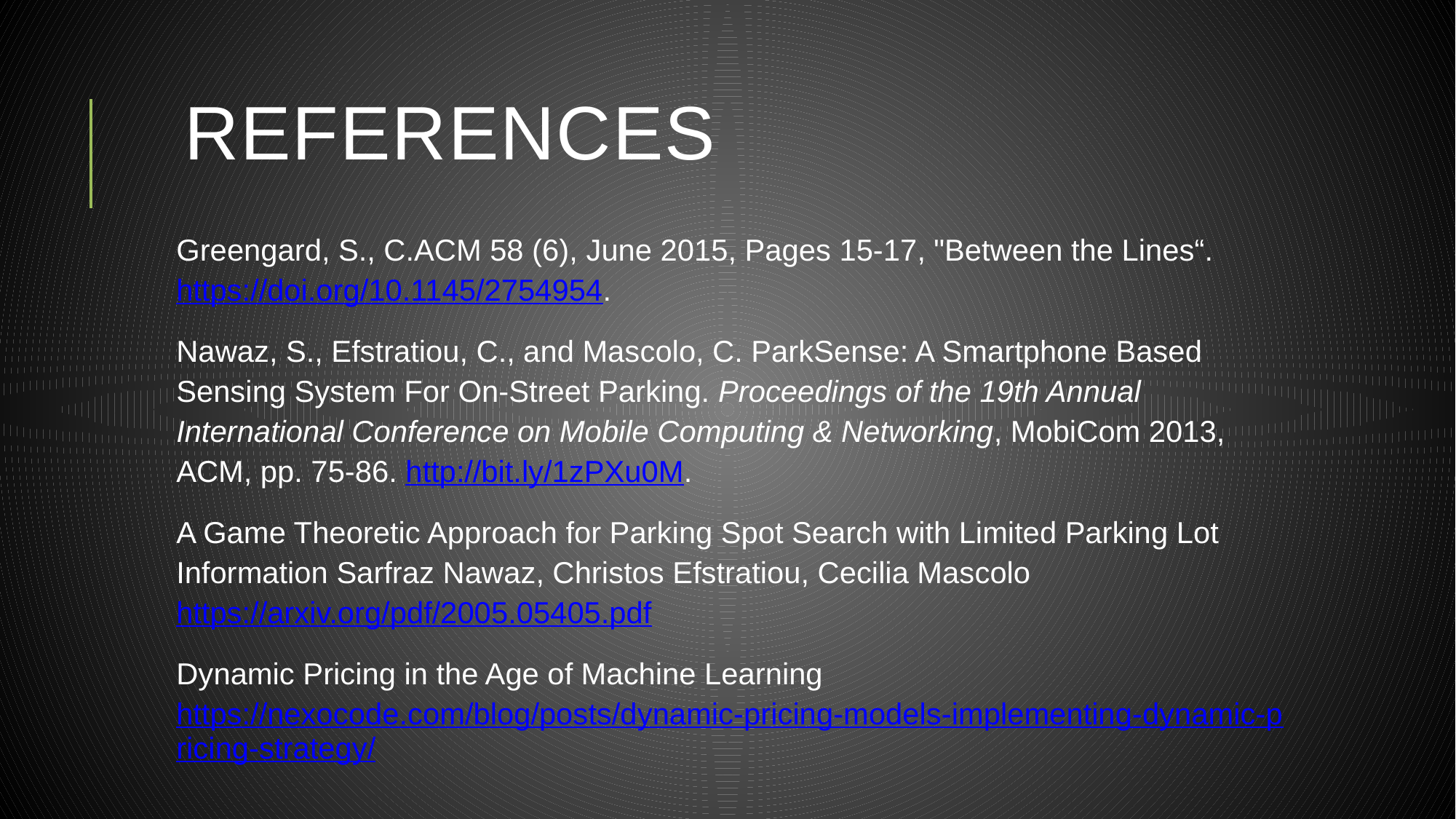

# References
Greengard, S., C.ACM 58 (6), June 2015, Pages 15-17, "Between the Lines“. https://doi.org/10.1145/2754954.
Nawaz, S., Efstratiou, C., and Mascolo, C. ParkSense: A Smartphone Based Sensing System For On-Street Parking. Proceedings of the 19th Annual International Conference on Mobile Computing & Networking, MobiCom 2013, ACM, pp. 75-86. http://bit.ly/1zPXu0M.
A Game Theoretic Approach for Parking Spot Search with Limited Parking Lot Information Sarfraz Nawaz, Christos Efstratiou, Cecilia Mascolo https://arxiv.org/pdf/2005.05405.pdf
Dynamic Pricing in the Age of Machine Learning https://nexocode.com/blog/posts/dynamic-pricing-models-implementing-dynamic-pricing-strategy/